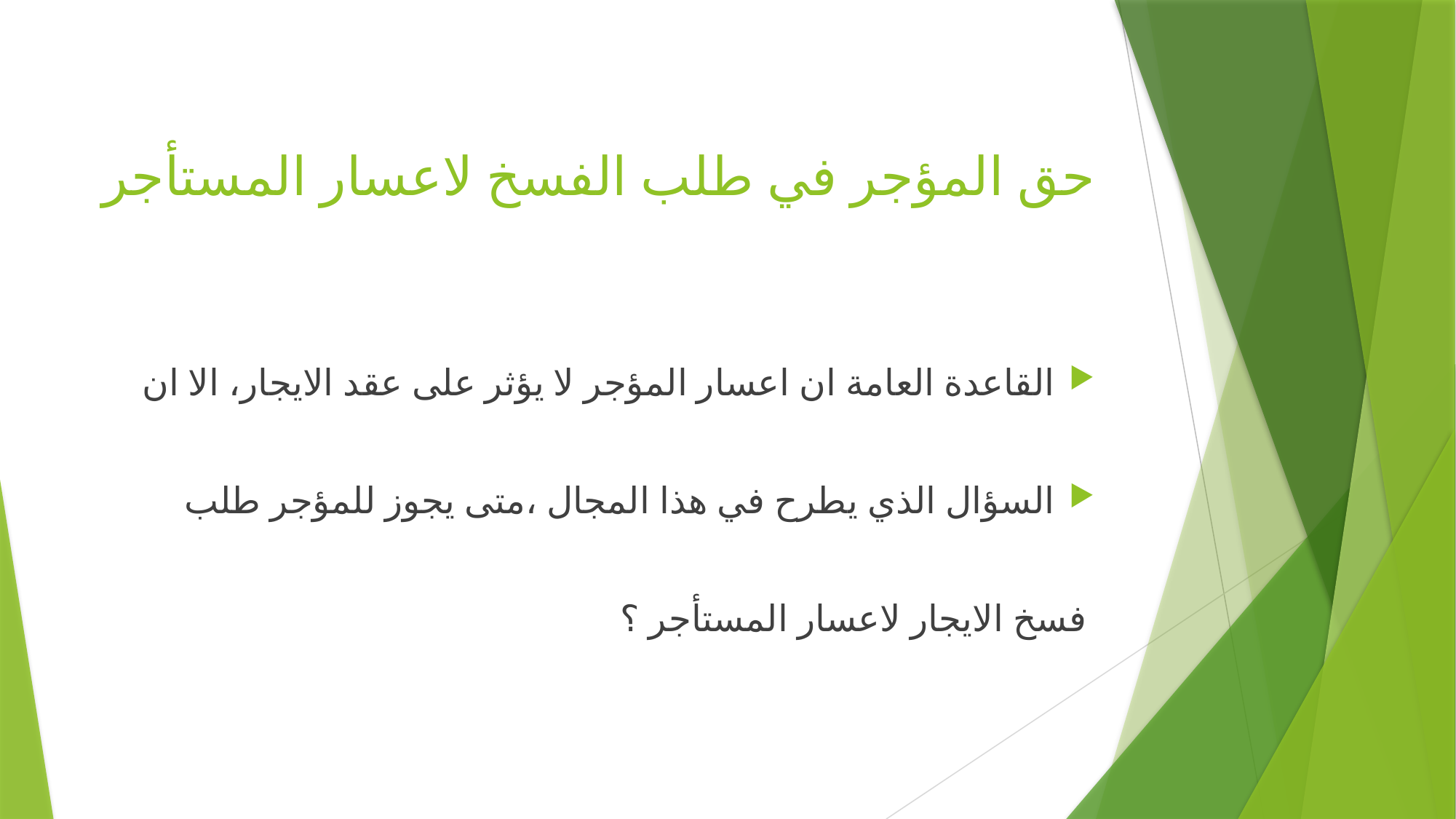

# حق المؤجر في طلب الفسخ لاعسار المستأجر

القاعدة العامة ان اعسار المؤجر لا يؤثر على عقد الايجار، الا ان

السؤال الذي يطرح في هذا المجال ،متى يجوز للمؤجر طلب

 فسخ الايجار لاعسار المستأجر ؟